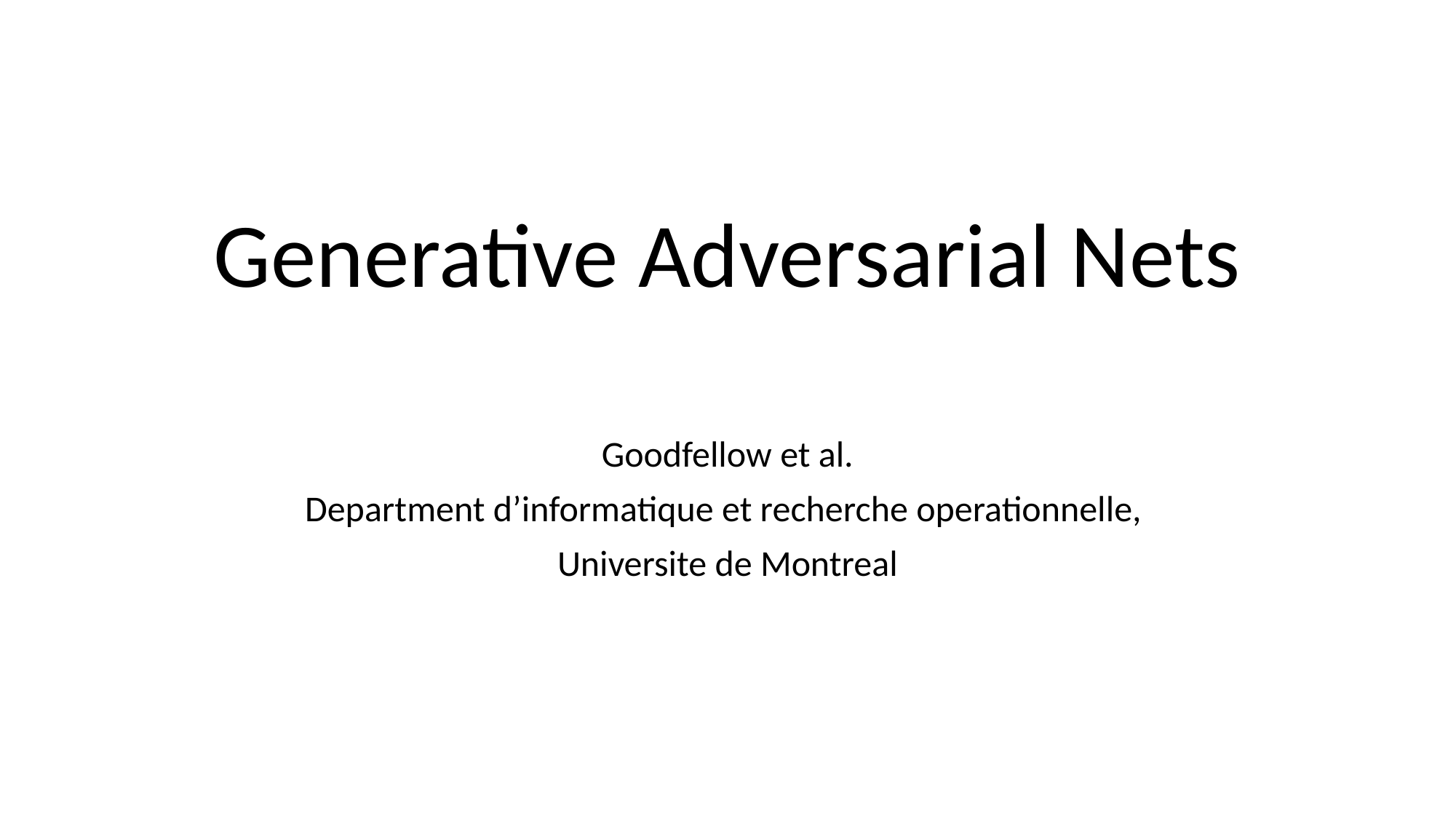

# Generative Adversarial Nets
Goodfellow et al.
Department d’informatique et recherche operationnelle,
Universite de Montreal